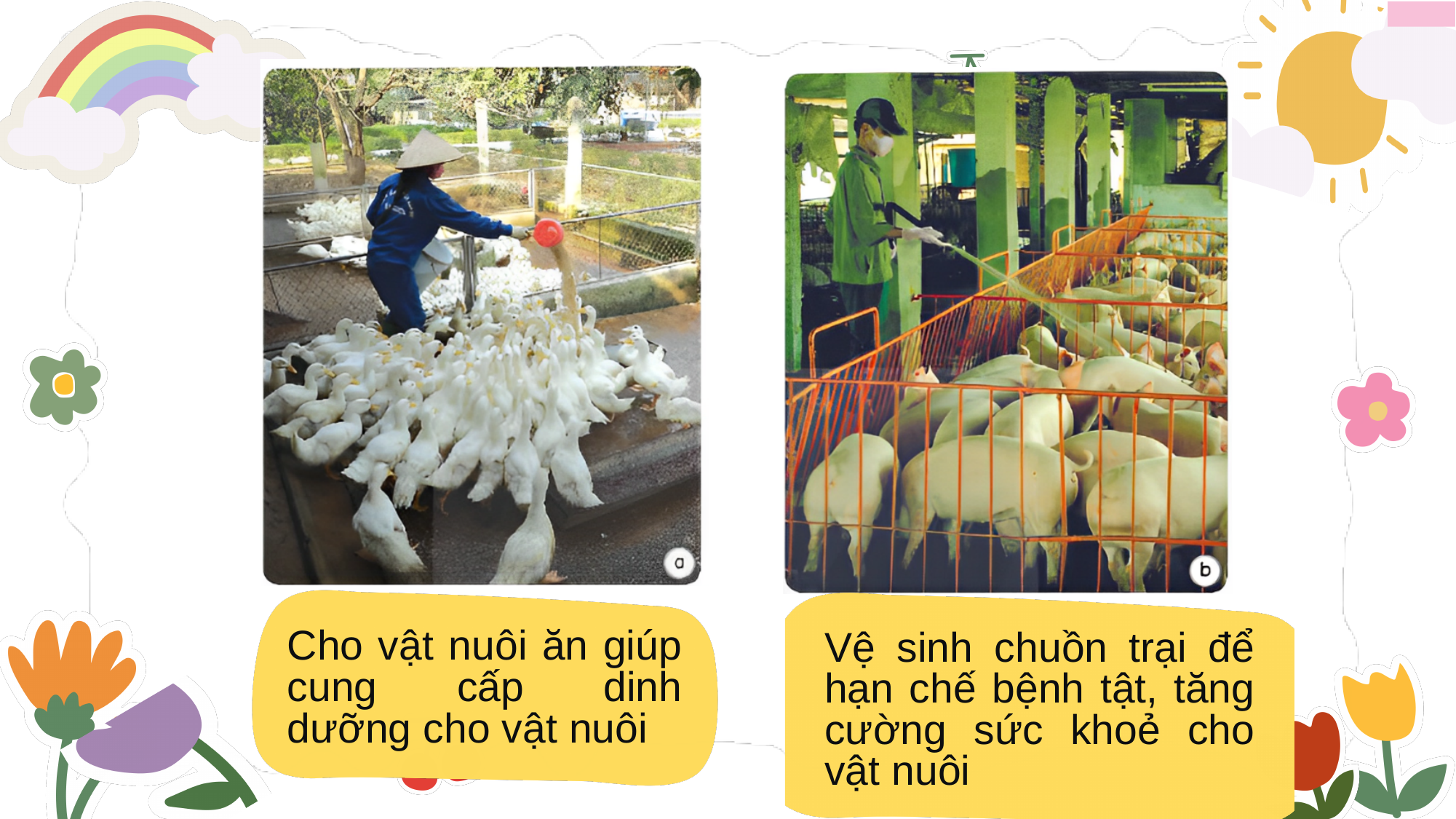

Cho vật nuôi ăn giúp cung cấp dinh dưỡng cho vật nuôi

Vệ sinh chuồn trại để hạn chế bệnh tật, tăng cường sức khoẻ cho vật nuôi